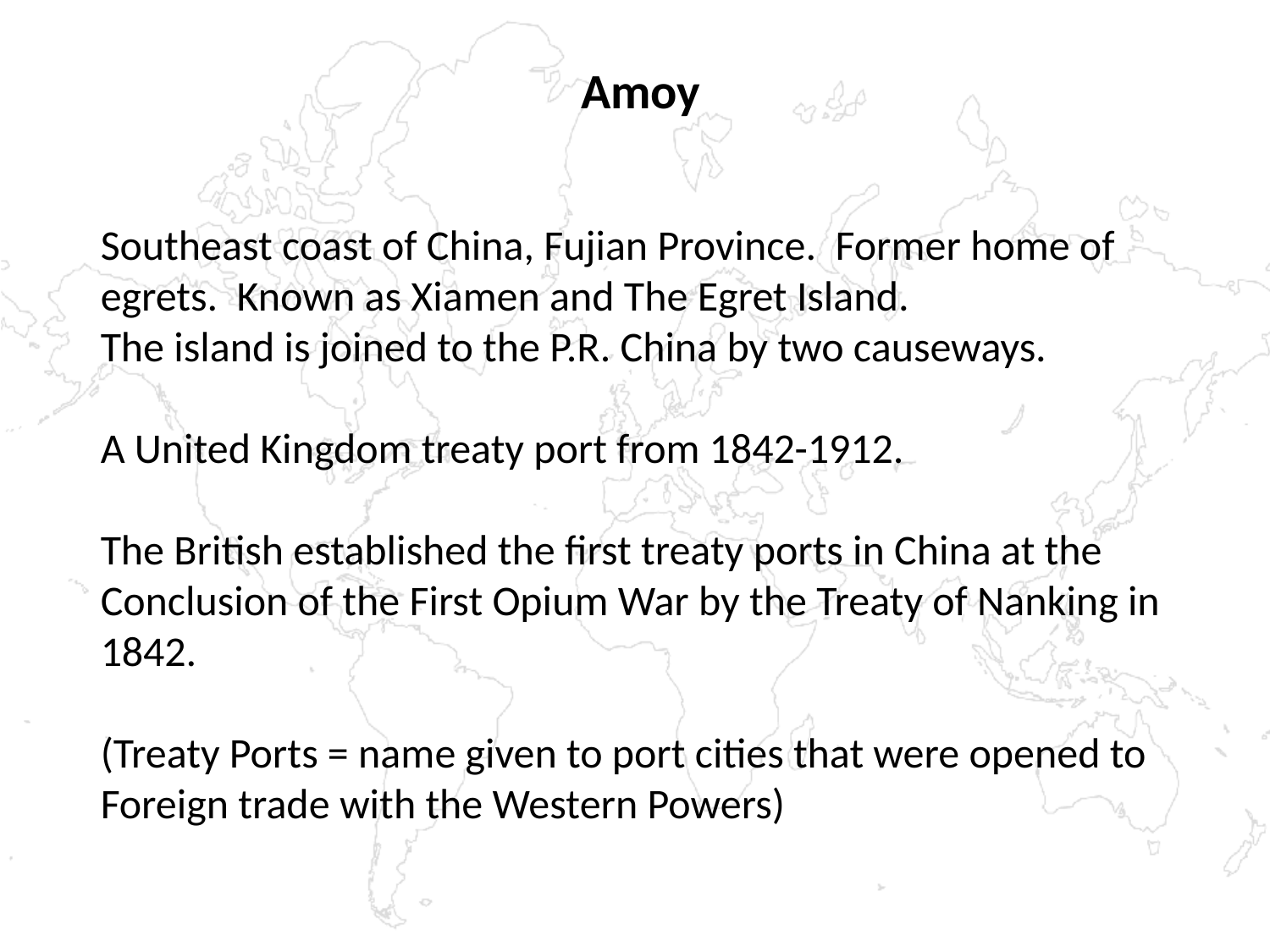

Amoy
Southeast coast of China, Fujian Province.  Former home of egrets.  Known as Xiamen and The Egret Island.
The island is joined to the P.R. China by two causeways.

A United Kingdom treaty port from 1842-1912.

The British established the first treaty ports in China at the
Conclusion of the First Opium War by the Treaty of Nanking in
1842.

(Treaty Ports = name given to port cities that were opened to
Foreign trade with the Western Powers)